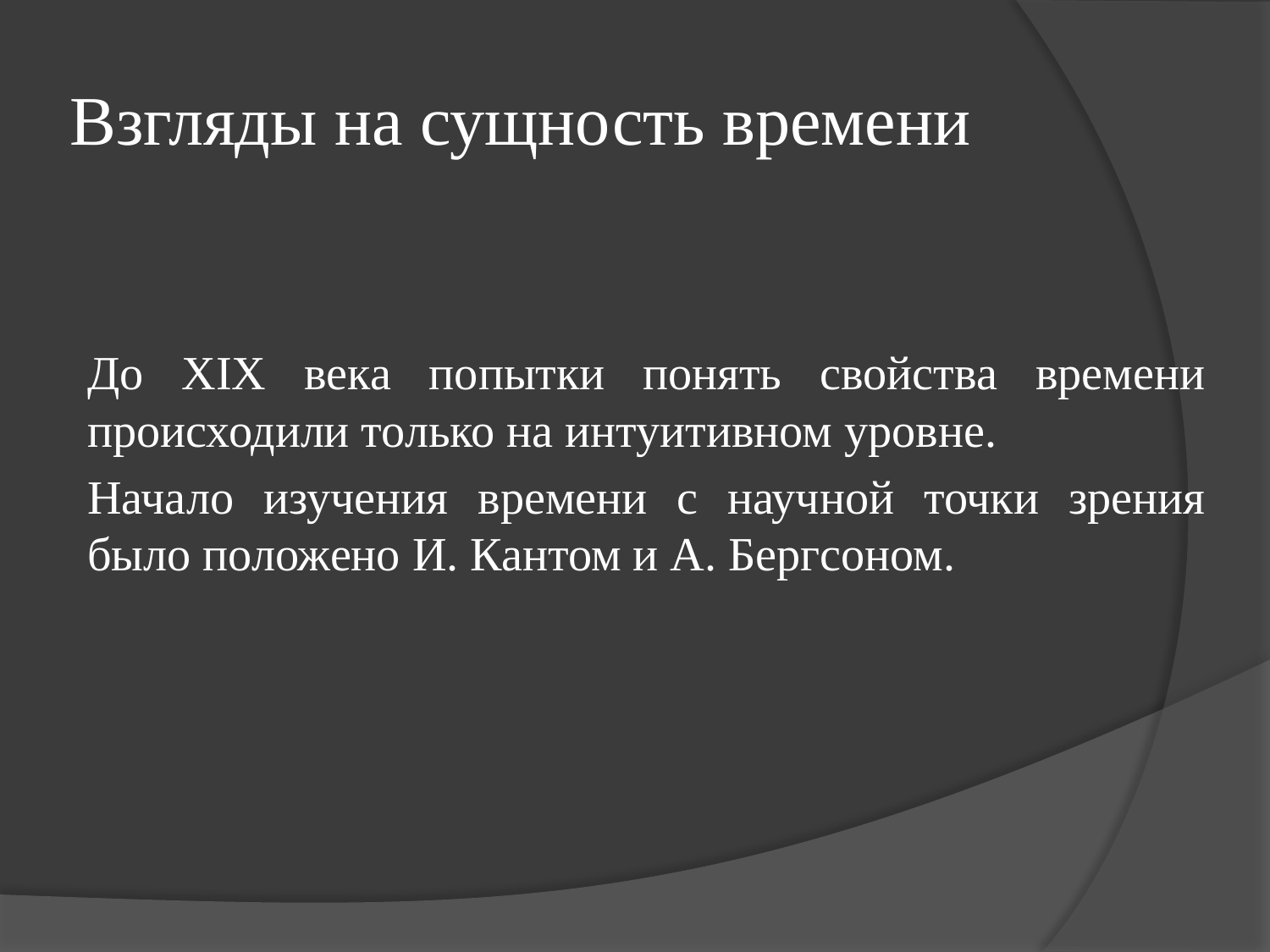

# Взгляды на сущность времени
До XIX века попытки понять свойства времени происходили только на интуитивном уровне.
Начало изучения времени с научной точки зрения было положено И. Кантом и А. Бергсоном.